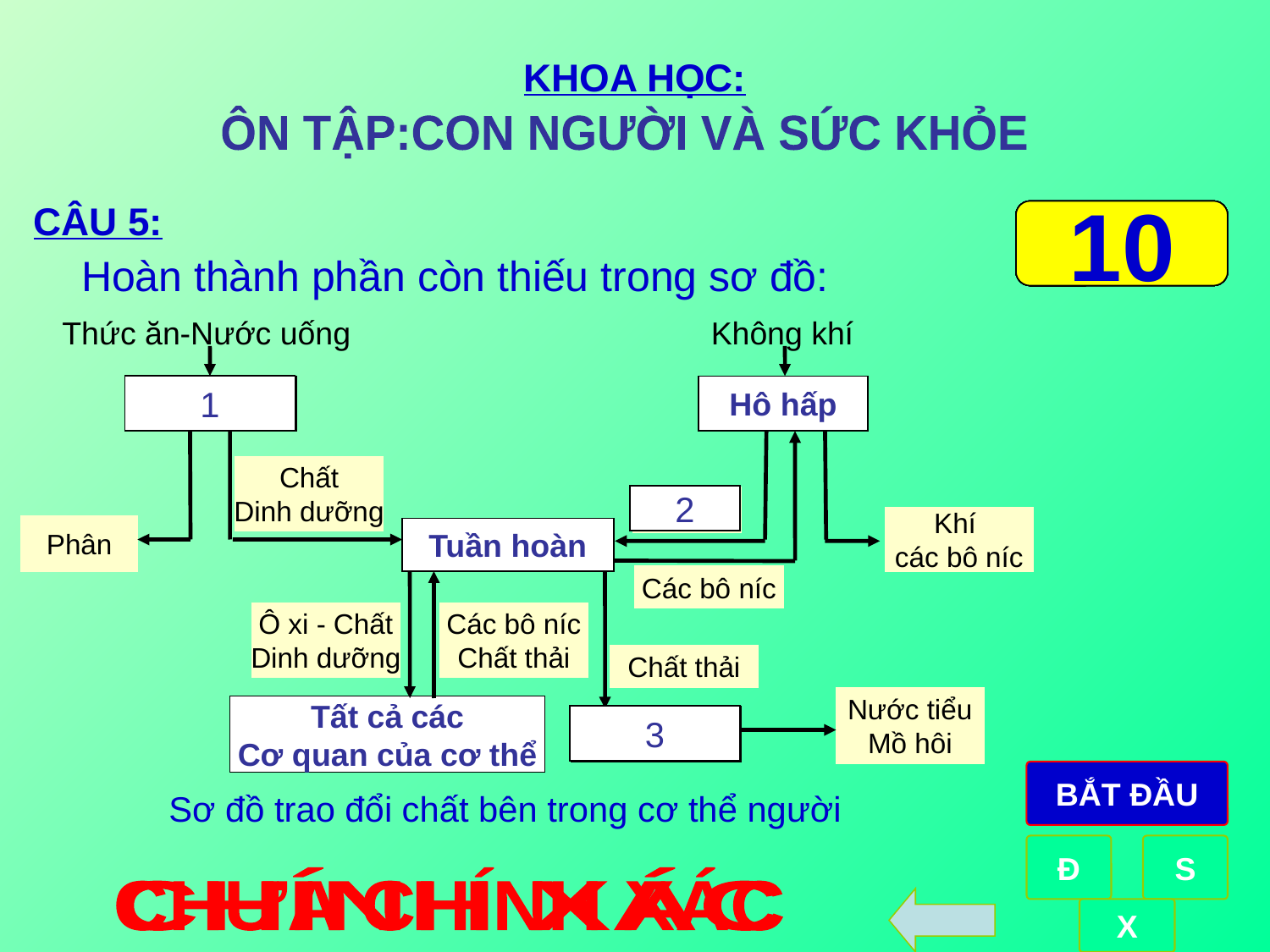

KHOA HỌC:
ÔN TẬP:CON NGƯỜI VÀ SỨC KHỎE
CÂU 5:
0
1
2
3
4
5
6
7
8
9
10
Hoàn thành phần còn thiếu trong sơ đồ:
Thức ăn-Nước uống
Không khí

Tiêu hóa
Hô hấp

Chất
Dinh dưỡng
Ô xi
Khí
các bô níc
Phân
Tuần hoàn

Các bô níc

Ô xi - Chất
Dinh dưỡng
Các bô níc
Chất thải
Chất thải
Nước tiểu
Mồ hôi
Tất cả các
Cơ quan của cơ thể
Bài tiết

Sơ đồ trao đổi chất bên trong cơ thể người
1
2
3
BẮT ĐẦU
Đ
S
CHÍNH XÁC
CHƯA CHÍNH XÁC

X